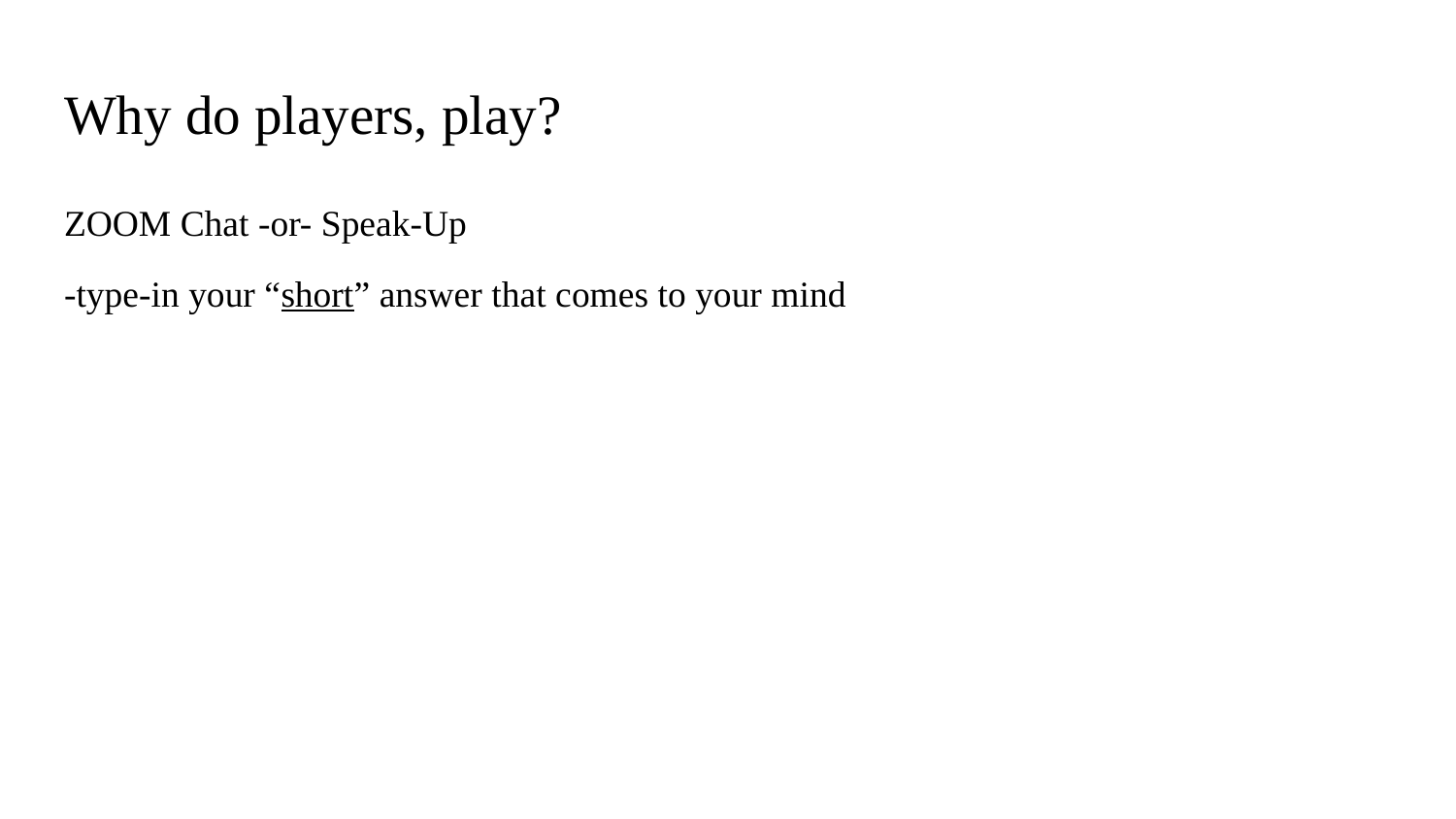

# Why do players, play?
ZOOM Chat -or- Speak-Up
-type-in your “short” answer that comes to your mind